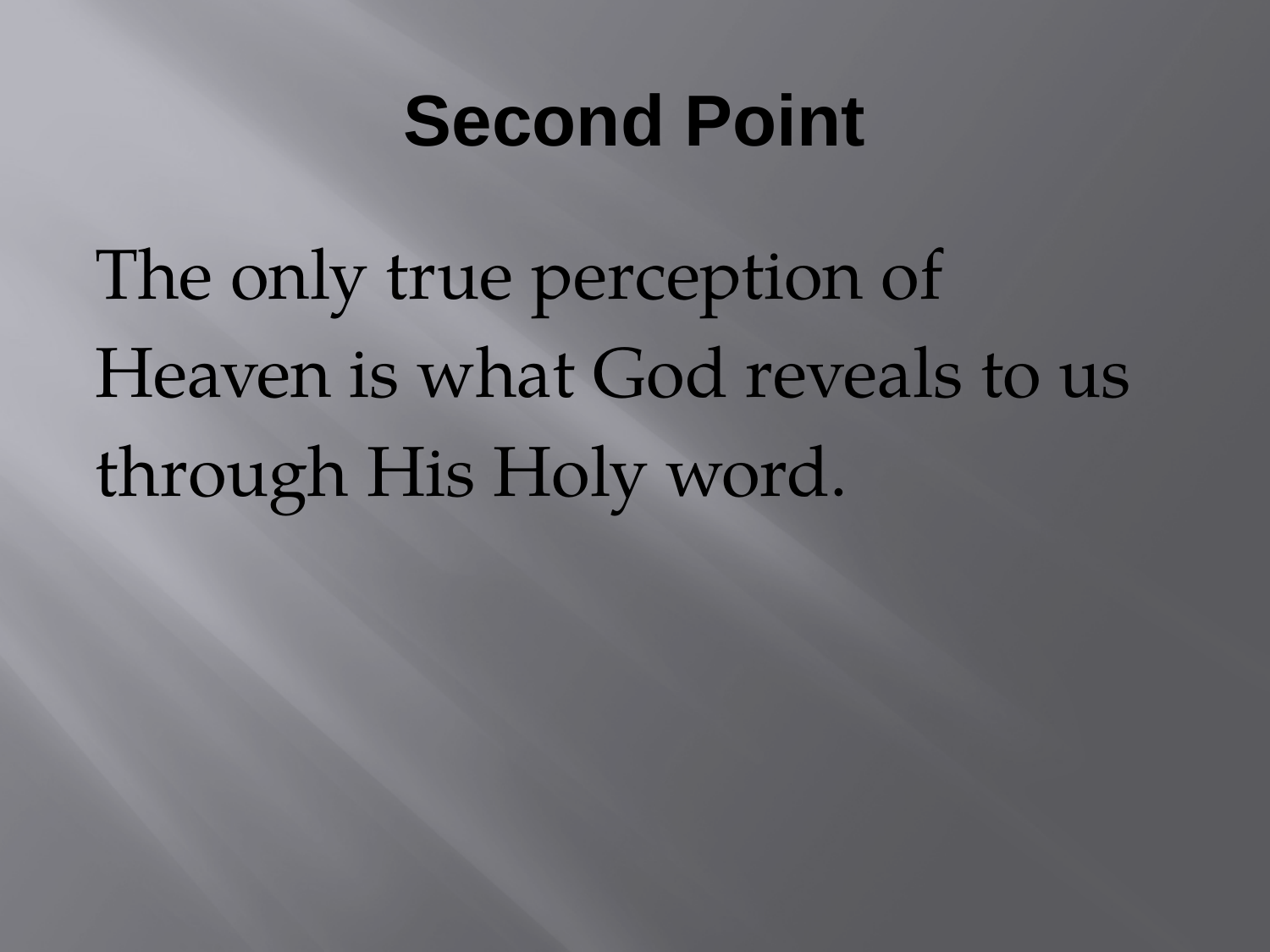

# Second Point
The only true perception of
Heaven is what God reveals to us
through His Holy word.